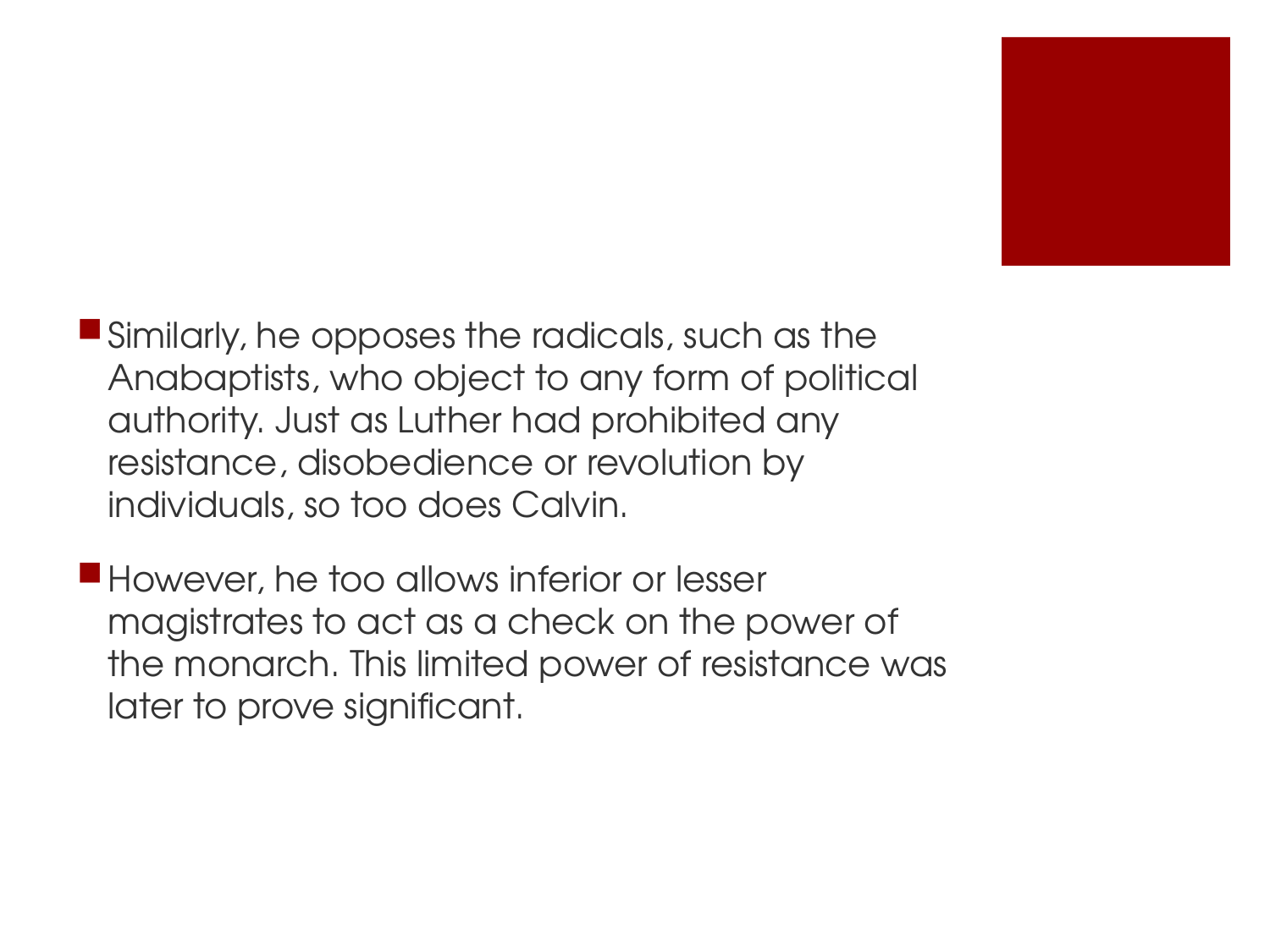

#
Similarly, he opposes the radicals, such as the Anabaptists, who object to any form of political authority. Just as Luther had prohibited any resistance, disobedience or revolution by individuals, so too does Calvin.
However, he too allows inferior or lesser magistrates to act as a check on the power of the monarch. This limited power of resistance was later to prove significant.